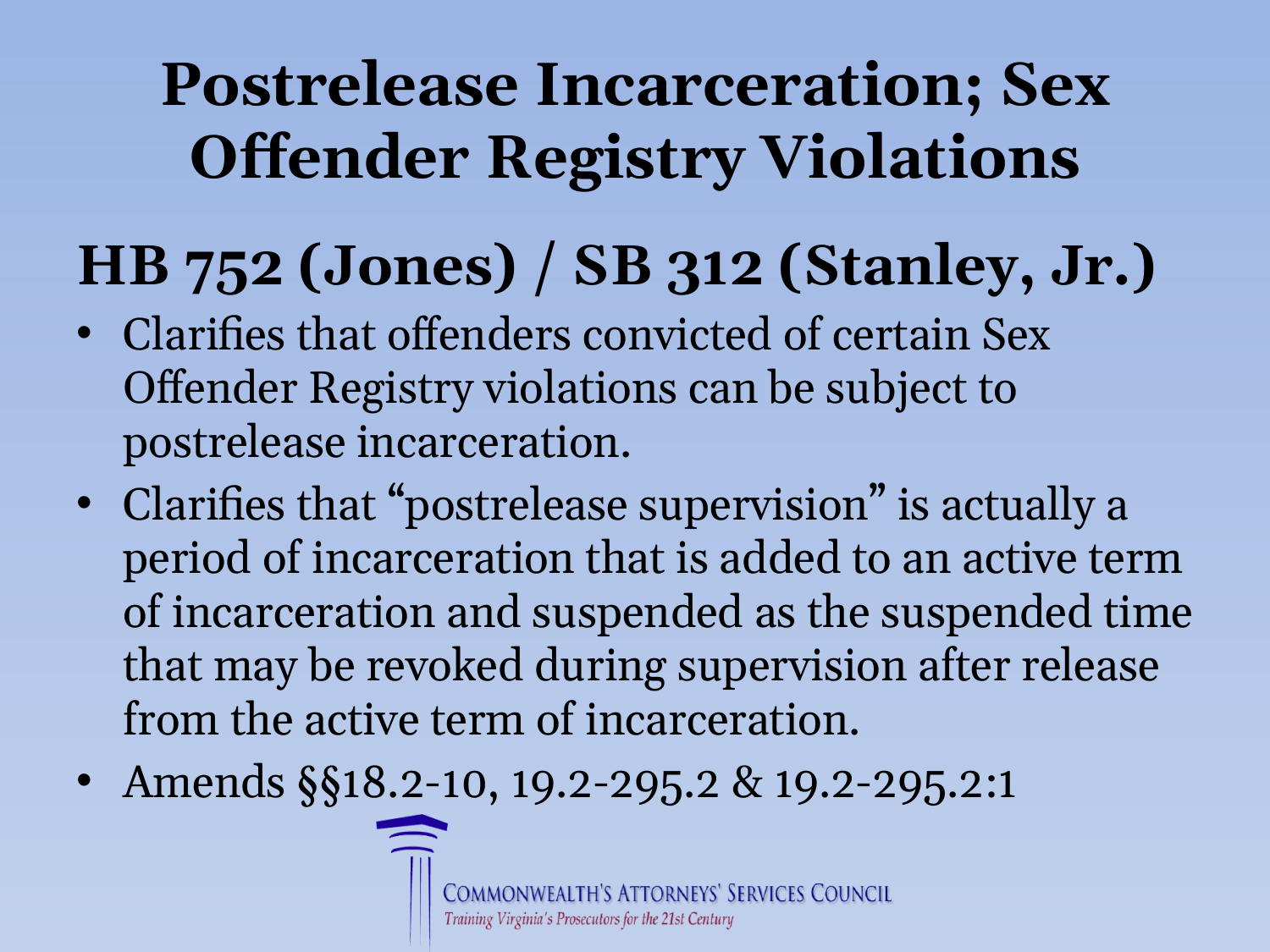

# Postrelease Incarceration; Sex Offender Registry Violations
HB 752 (Jones) / SB 312 (Stanley, Jr.)
Clarifies that offenders convicted of certain Sex Offender Registry violations can be subject to postrelease incarceration.
Clarifies that “postrelease supervision” is actually a period of incarceration that is added to an active term of incarceration and suspended as the suspended time that may be revoked during supervision after release from the active term of incarceration.
Amends §§18.2-10, 19.2-295.2 & 19.2-295.2:1